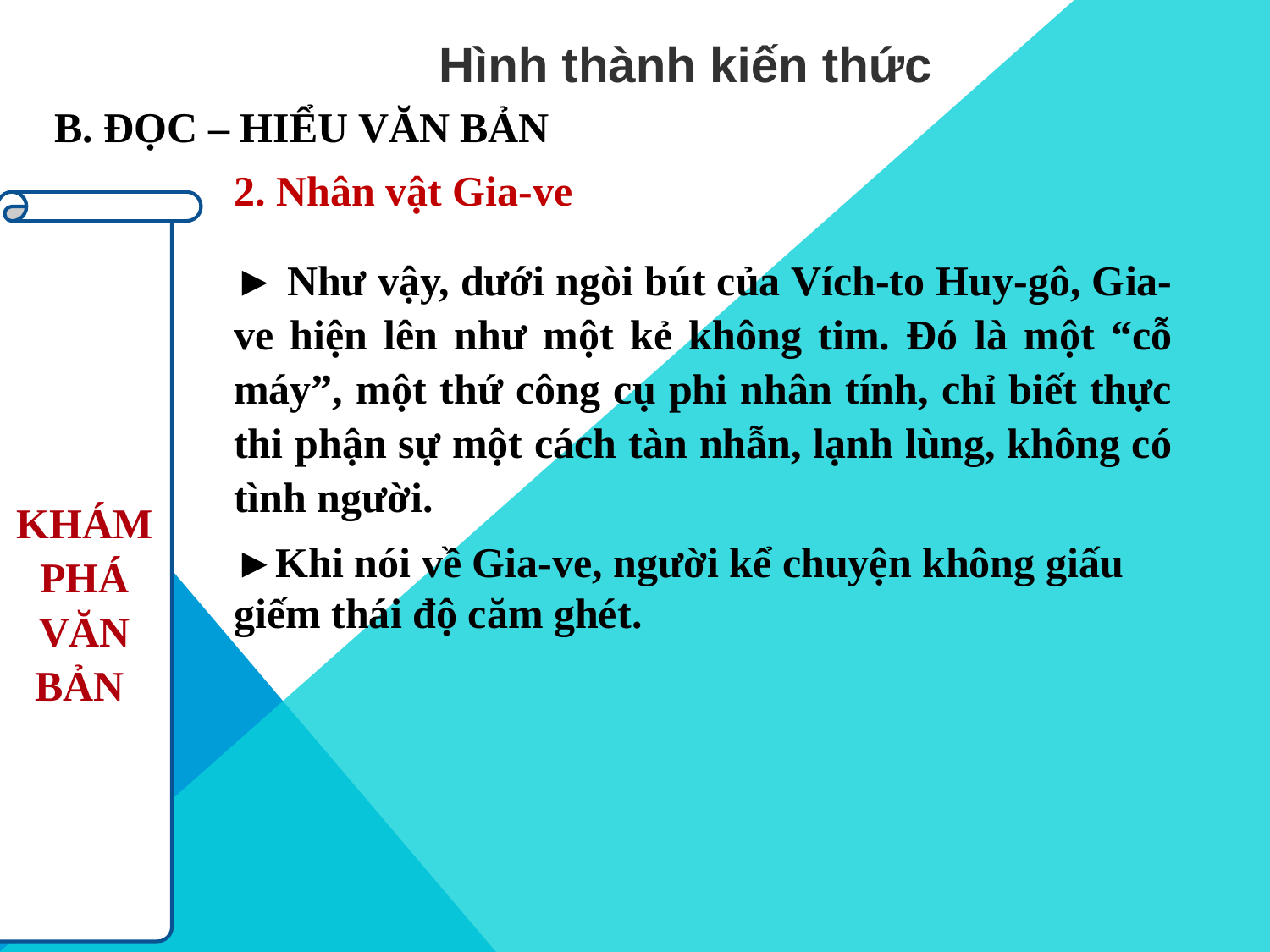

Hình thành kiến thức
B. ĐỌC – HIỂU VĂN BẢN
2. Nhân vật Gia-ve
   KHÁM PHÁ VĂN BẢN
► Như vậy, dưới ngòi bút của Vích-to Huy-gô, Gia-ve hiện lên như một kẻ không tim. Đó là một “cỗ máy”, một thứ công cụ phi nhân tính, chỉ biết thực thi phận sự một cách tàn nhẫn, lạnh lùng, không có tình người.
►Khi nói về Gia-ve, người kể chuyện không giấu giếm thái độ căm ghét.